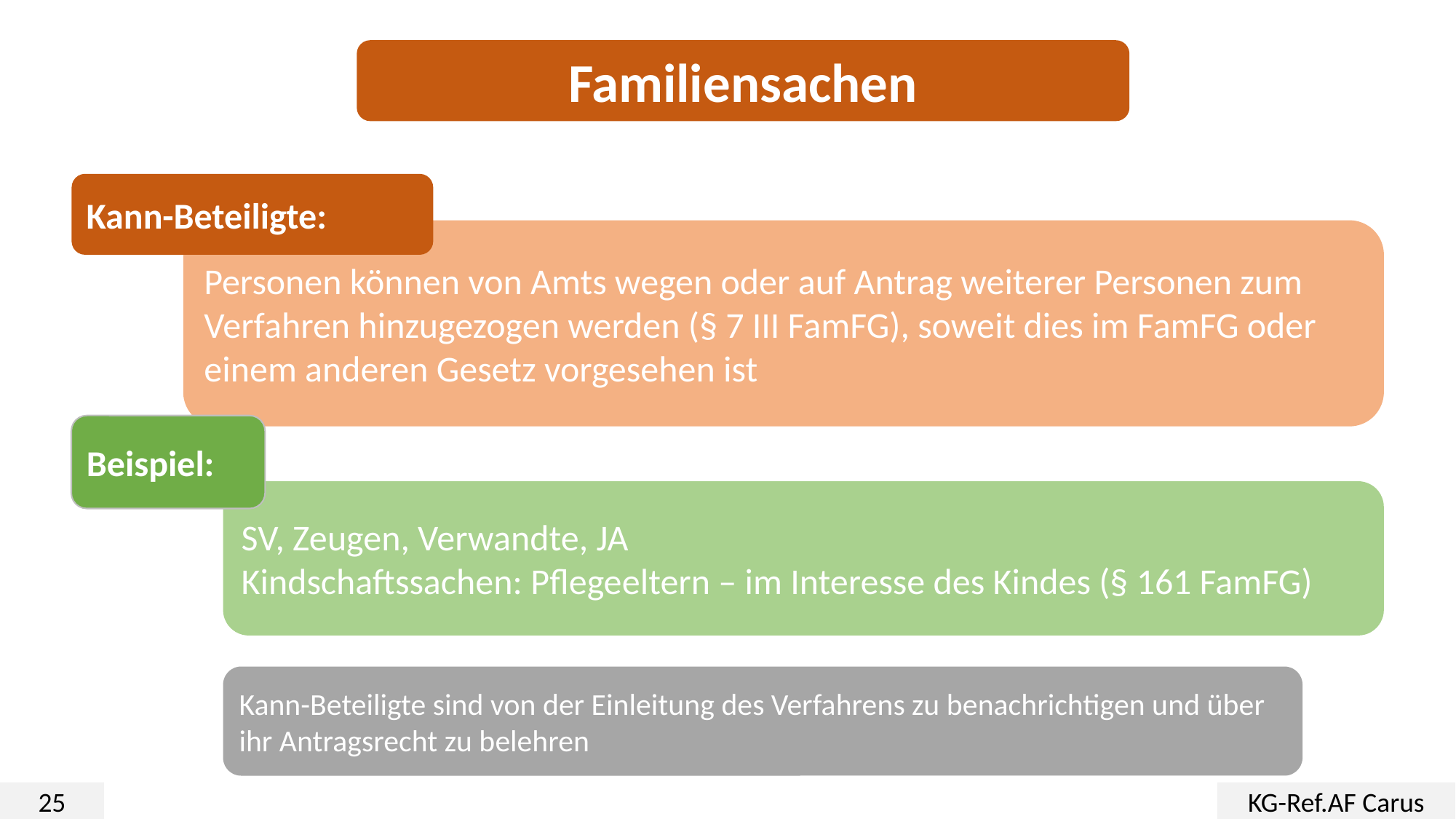

Familiensachen
Kann-Beteiligte:

Personen können von Amts wegen oder auf Antrag weiterer Personen zum Verfahren hinzugezogen werden (§ 7 III FamFG), soweit dies im FamFG oder einem anderen Gesetz vorgesehen ist

Beispiel:
SV, Zeugen, Verwandte, JA
Kindschaftssachen: Pflegeeltern – im Interesse des Kindes (§ 161 FamFG)
Kann-Beteiligte sind von der Einleitung des Verfahrens zu benachrichtigen und über ihr Antragsrecht zu belehren
25
KG-Ref.AF Carus